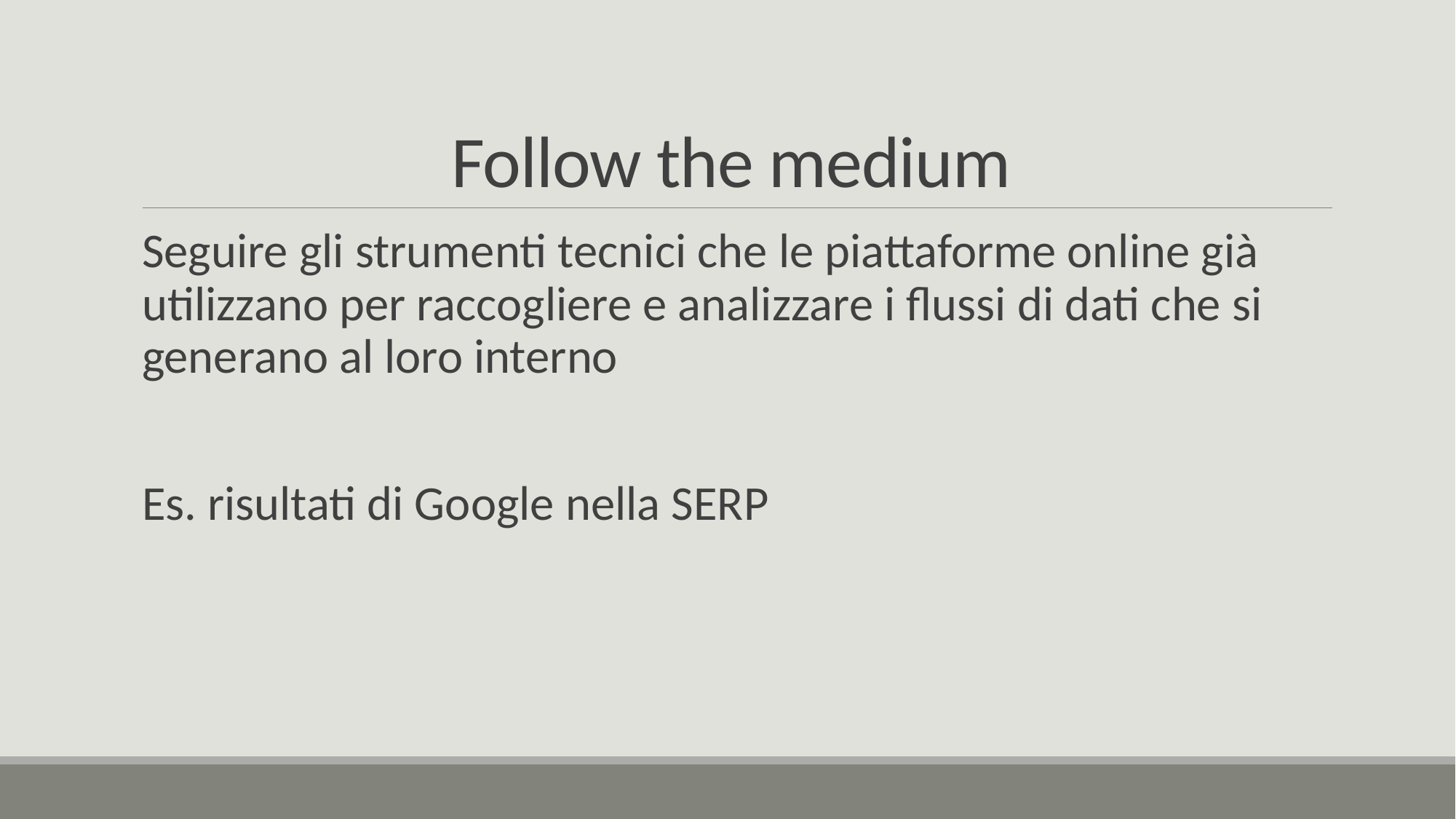

# Follow the medium
Seguire gli strumenti tecnici che le piattaforme online già utilizzano per raccogliere e analizzare i flussi di dati che si generano al loro interno

Es. risultati di Google nella SERP